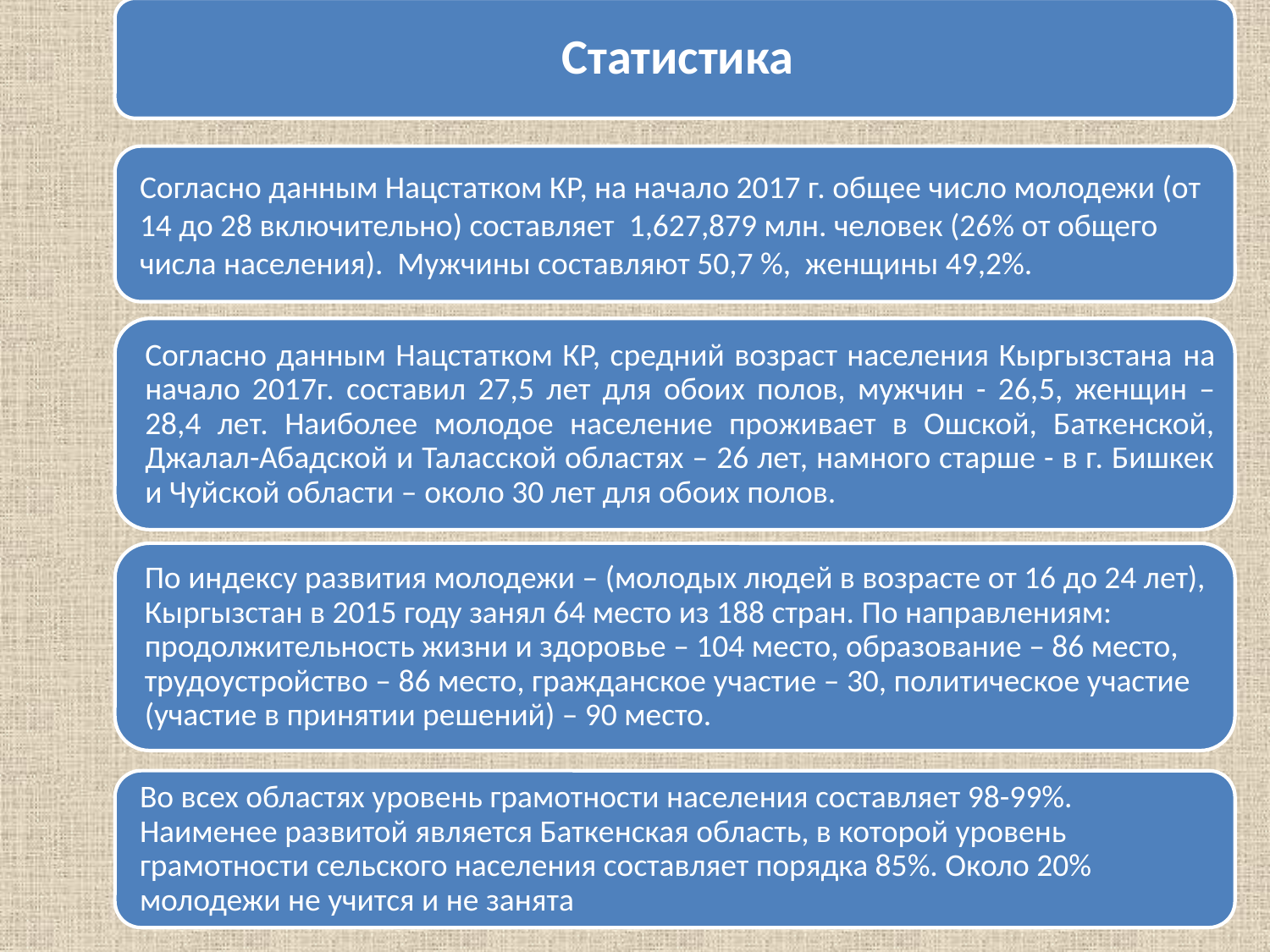

Статистика
Согласно данным Нацстатком КР, на начало 2017 г. общее число молодежи (от 14 до 28 включительно) составляет  1,627,879 млн. человек (26% от общего числа населения).  Мужчины составляют 50,7 %,  женщины 49,2%.
Согласно данным Нацстатком КР, средний возраст населения Кыргызстана на начало 2017г. составил 27,5 лет для обоих полов, мужчин - 26,5, женщин – 28,4 лет. Наиболее молодое население проживает в Ошской, Баткенской, Джалал-Абадской и Таласской областях – 26 лет, намного старше - в г. Бишкек и Чуйской области – около 30 лет для обоих полов.
По индексу развития молодежи – (молодых людей в возрасте от 16 до 24 лет), Кыргызстан в 2015 году занял 64 место из 188 стран. По направлениям: продолжительность жизни и здоровье – 104 место, образование – 86 место, трудоустройство – 86 место, гражданское участие – 30, политическое участие (участие в принятии решений) – 90 место.
Во всех областях уровень грамотности населения составляет 98-99%. Наименее развитой является Баткенская область, в которой уровень грамотности сельского населения составляет порядка 85%. Около 20% молодежи не учится и не занята